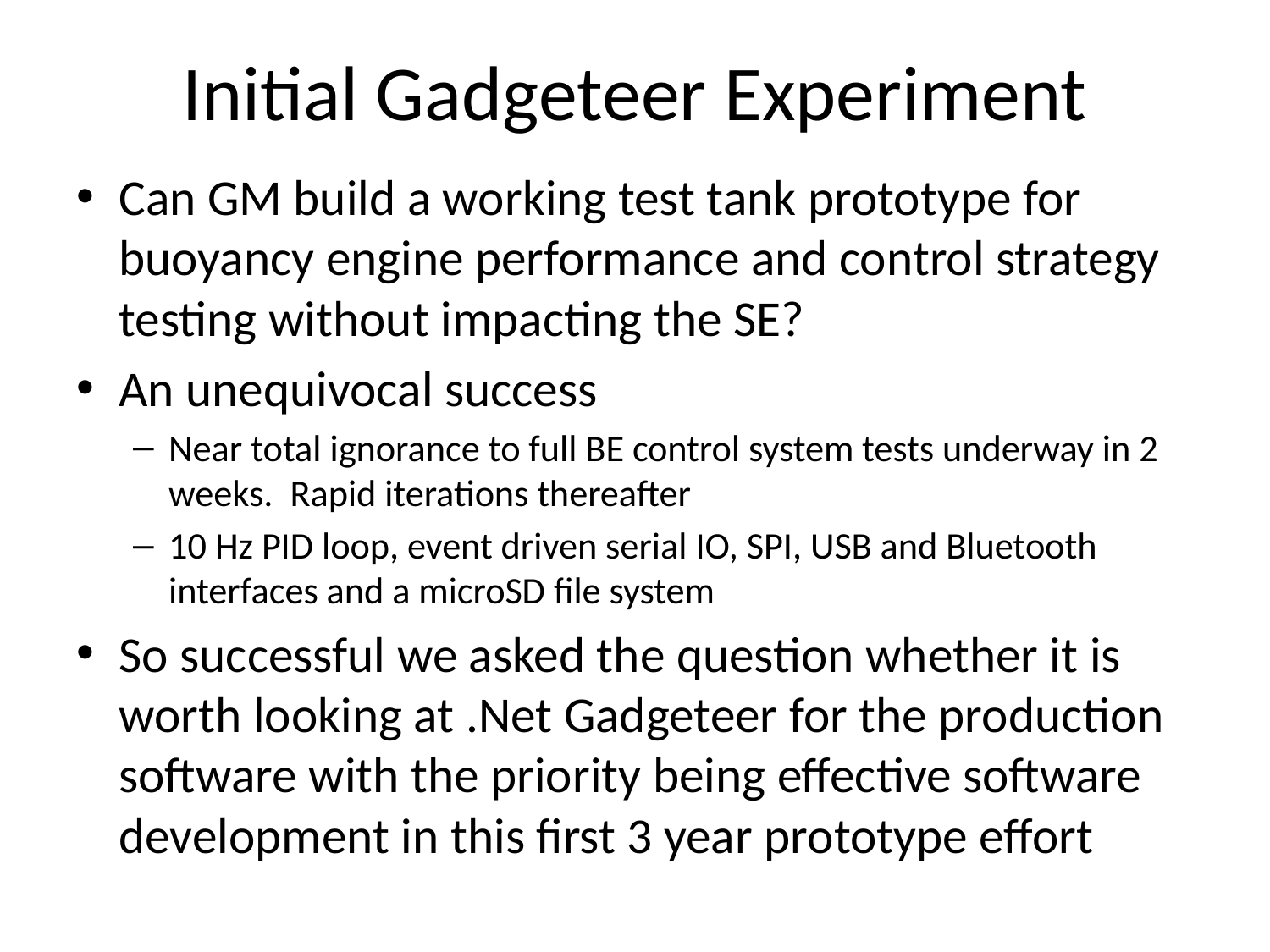

# Initial Gadgeteer Experiment
Can GM build a working test tank prototype for buoyancy engine performance and control strategy testing without impacting the SE?
An unequivocal success
Near total ignorance to full BE control system tests underway in 2 weeks.  Rapid iterations thereafter
10 Hz PID loop, event driven serial IO, SPI, USB and Bluetooth interfaces and a microSD file system
So successful we asked the question whether it is worth looking at .Net Gadgeteer for the production software with the priority being effective software development in this first 3 year prototype effort